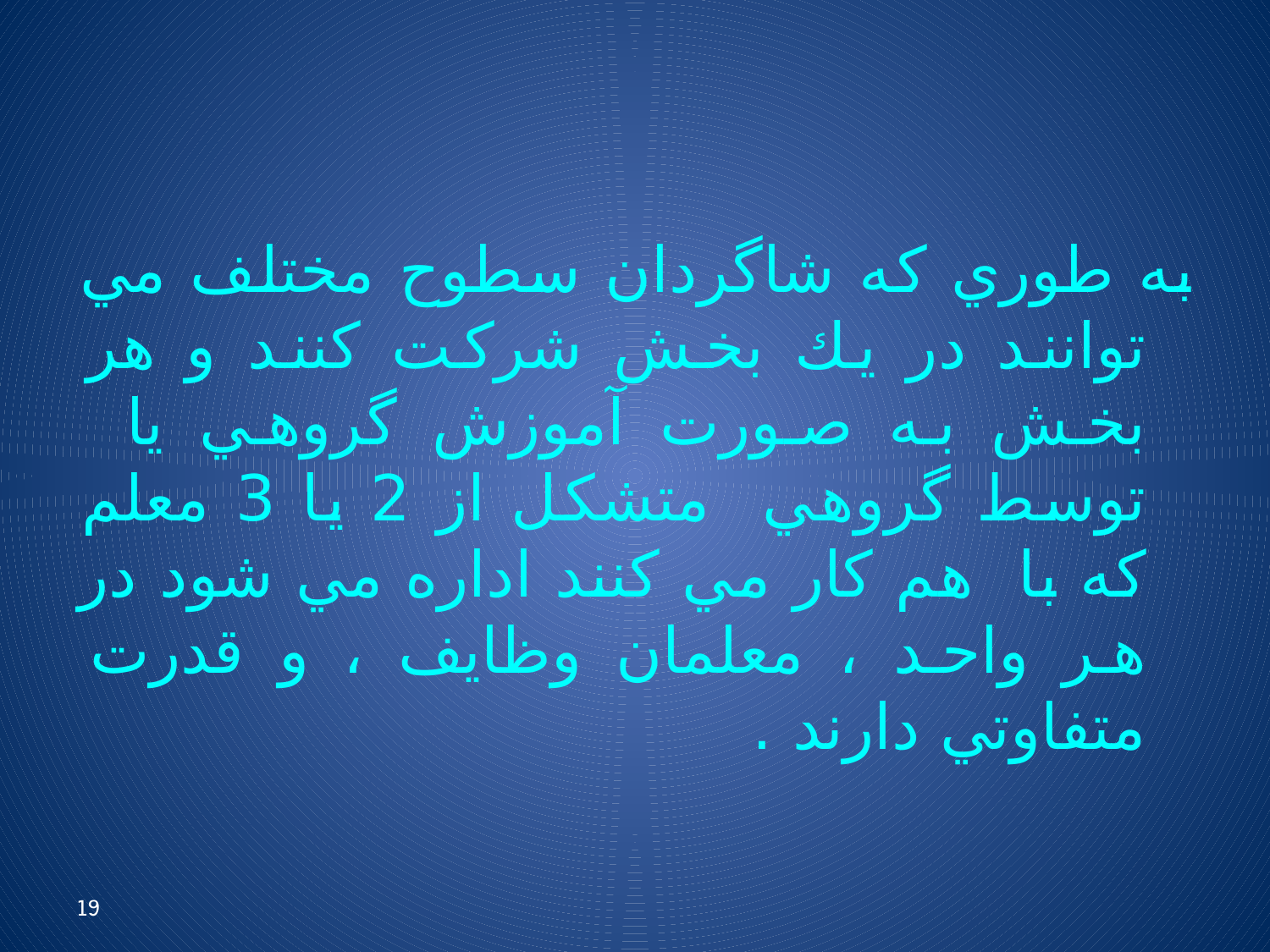

به طوري كه شاگردان سطوح مختلف مي توانند در يك بخش شركت كنند و هر بخش به صورت آموزش گروهي يا  توسط گروهي  متشكل از 2 يا 3 معلم كه با  هم كار مي كنند اداره مي شود در هر واحد ، معلمان وظايف ، و قدرت متفاوتي دارند .
19